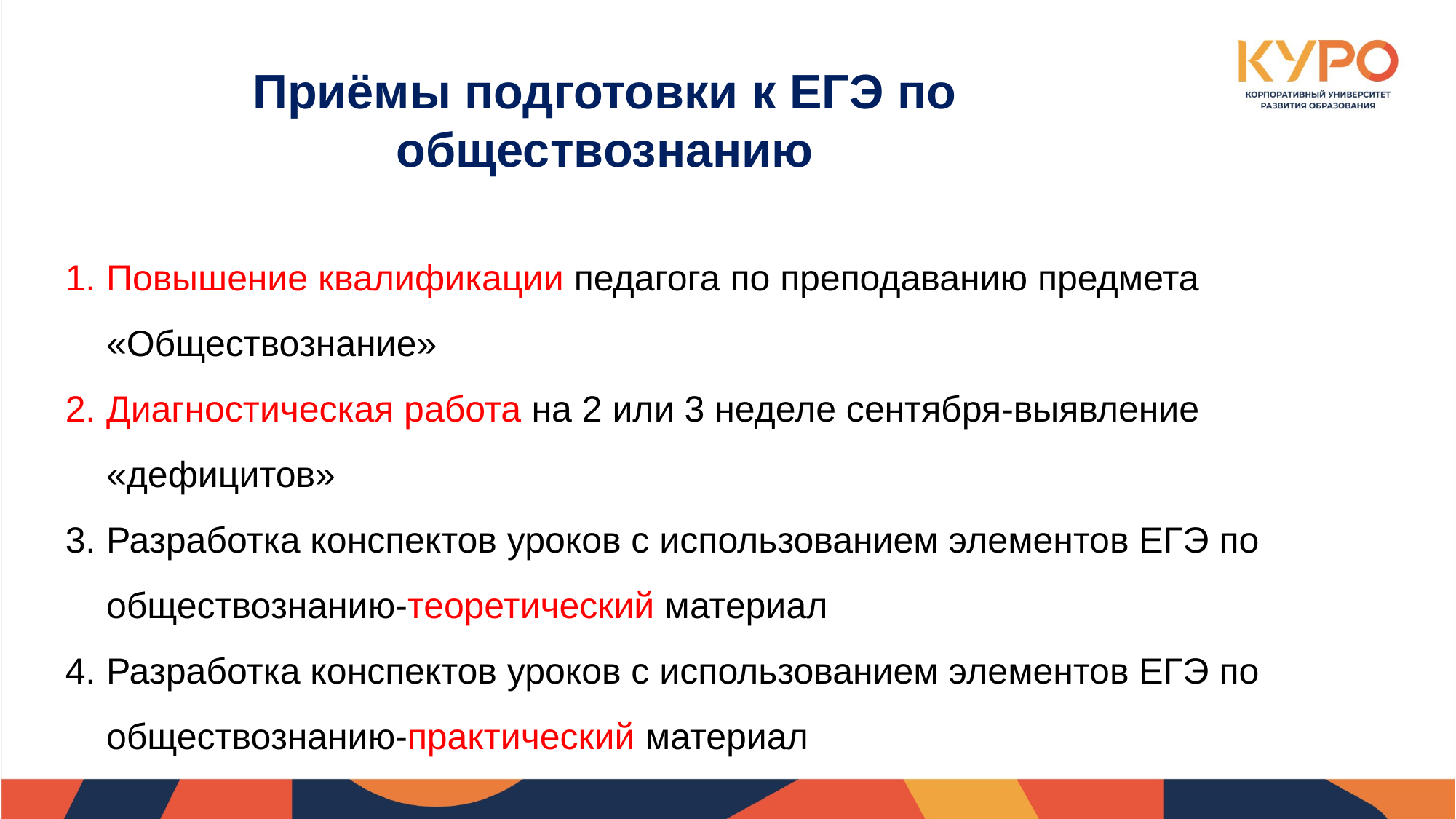

# Приёмы подготовки к ЕГЭ по обществознанию

Повышение квалификации педагога по преподаванию предмета «Обществознание»
Диагностическая работа на 2 или 3 неделе сентября-выявление «дефицитов»
Разработка конспектов уроков с использованием элементов ЕГЭ по обществознанию-теоретический материал
Разработка конспектов уроков с использованием элементов ЕГЭ по обществознанию-практический материал